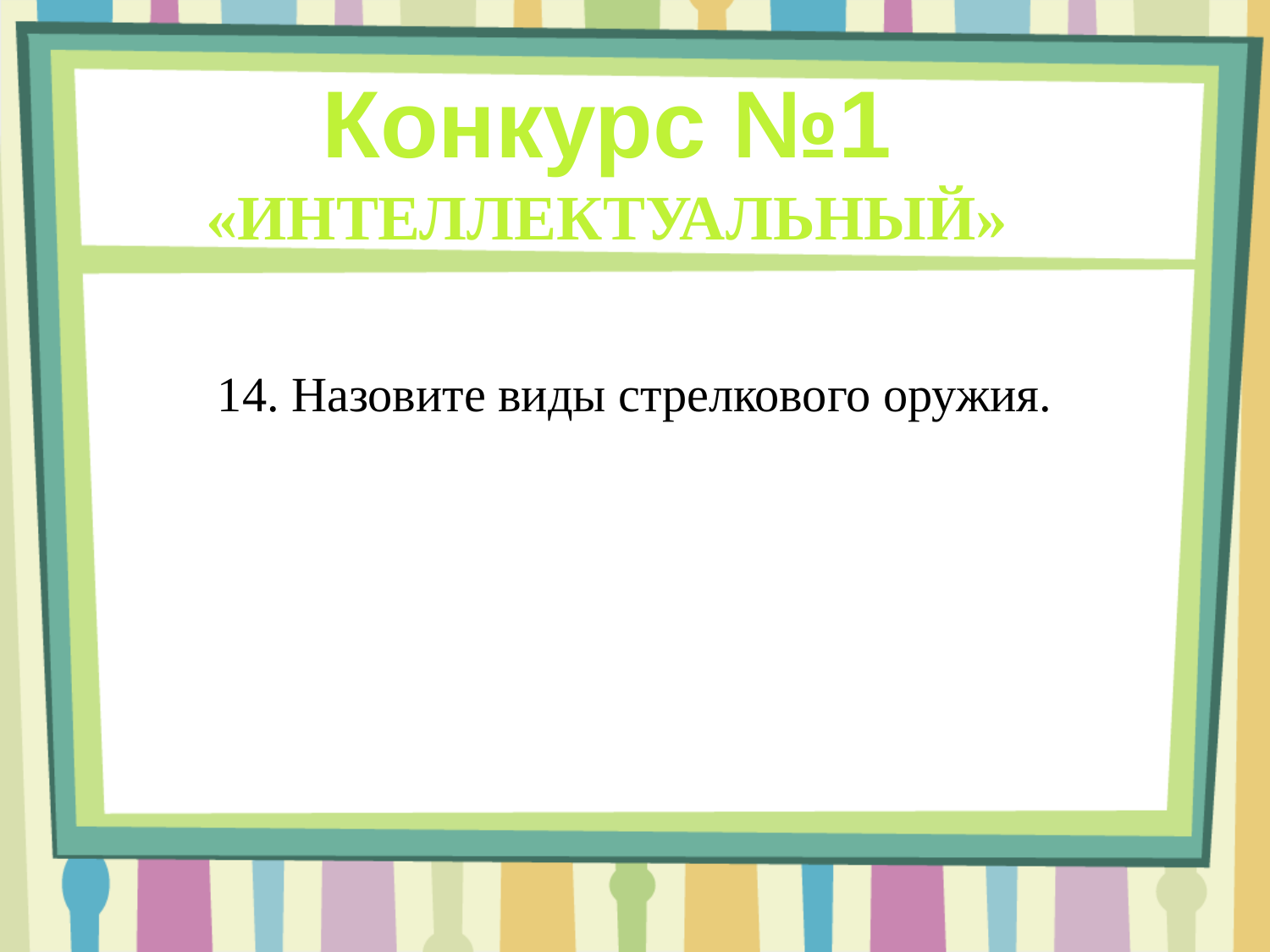

Конкурс №1
«ИНТЕЛЛЕКТУАЛЬНЫЙ»
14. Назовите виды стрелкового оружия.